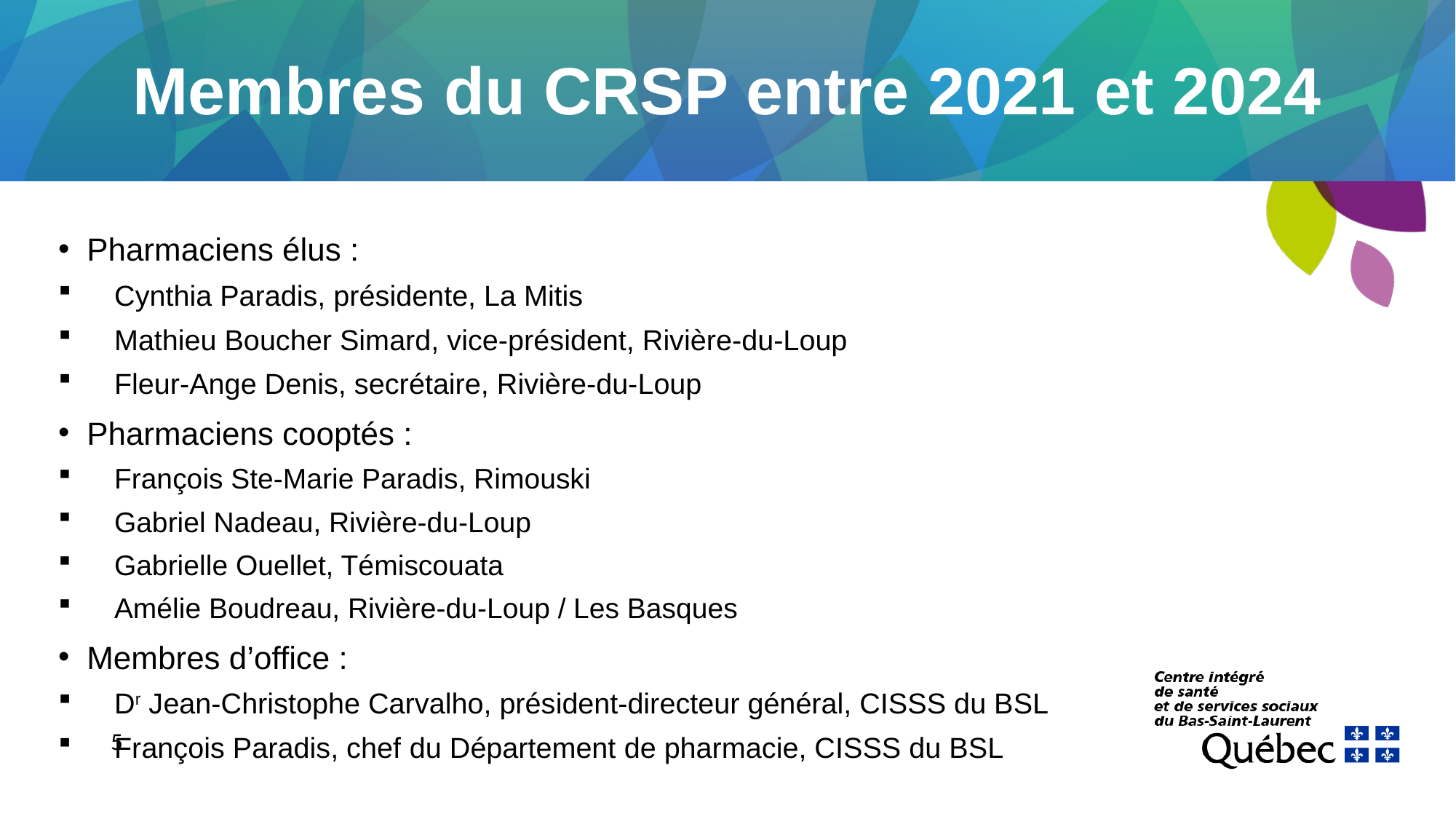

# Membres du CRSP entre 2021 et 2024
Pharmaciens élus :
Cynthia Paradis, présidente, La Mitis
Mathieu Boucher Simard, vice-président, Rivière-du-Loup
Fleur-Ange Denis, secrétaire, Rivière-du-Loup
Pharmaciens cooptés :
François Ste-Marie Paradis, Rimouski
Gabriel Nadeau, Rivière-du-Loup
Gabrielle Ouellet, Témiscouata
Amélie Boudreau, Rivière-du-Loup / Les Basques
Membres d’office :
Dr Jean-Christophe Carvalho, président-directeur général, CISSS du BSL
François Paradis, chef du Département de pharmacie, CISSS du BSL